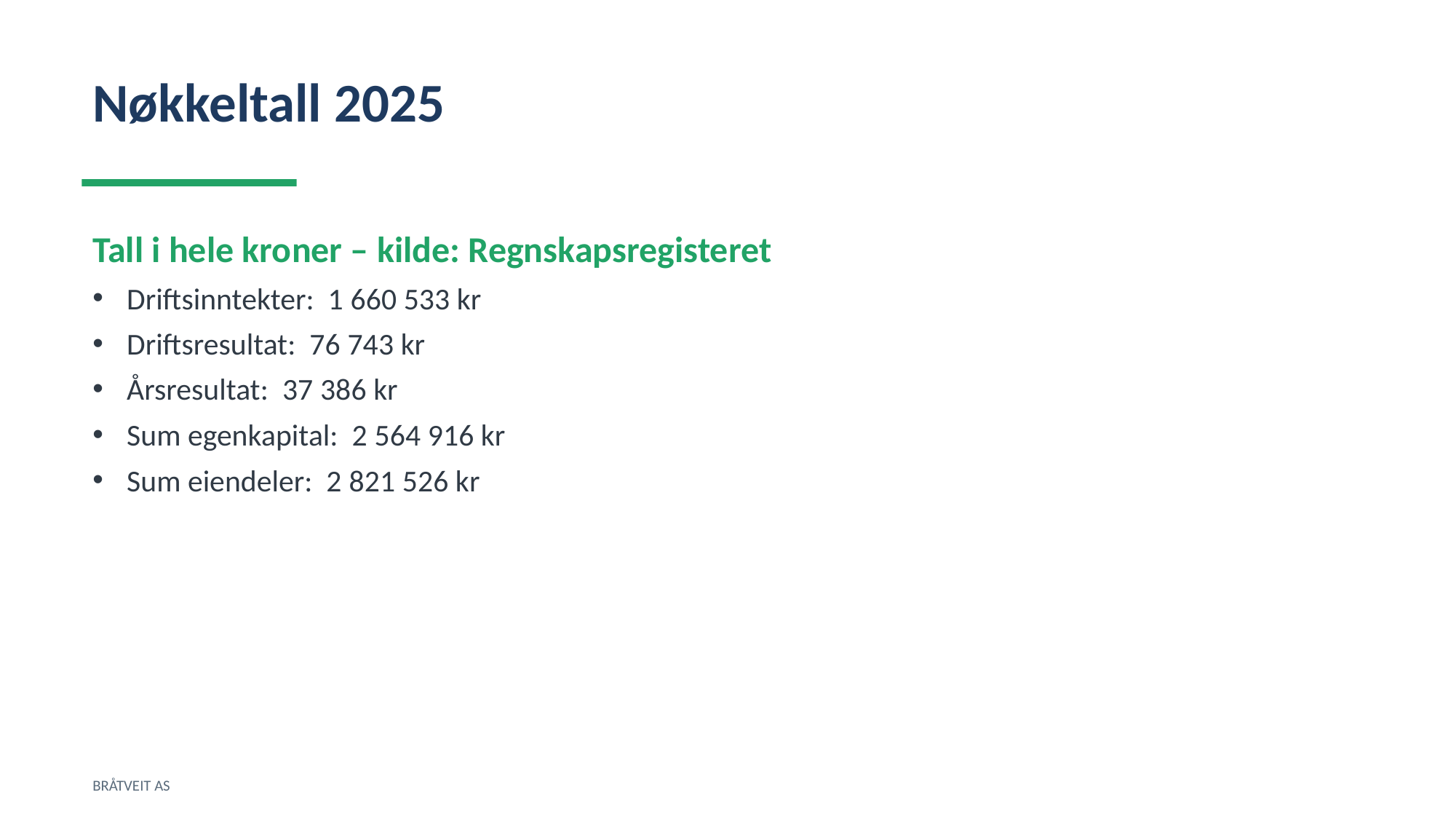

Nøkkeltall 2025

Tall i hele kroner – kilde: Regnskapsregisteret
Driftsinntekter:  1 660 533 kr
Driftsresultat:  76 743 kr
Årsresultat:  37 386 kr
Sum egenkapital:  2 564 916 kr
Sum eiendeler:  2 821 526 kr
BRÅTVEIT AS